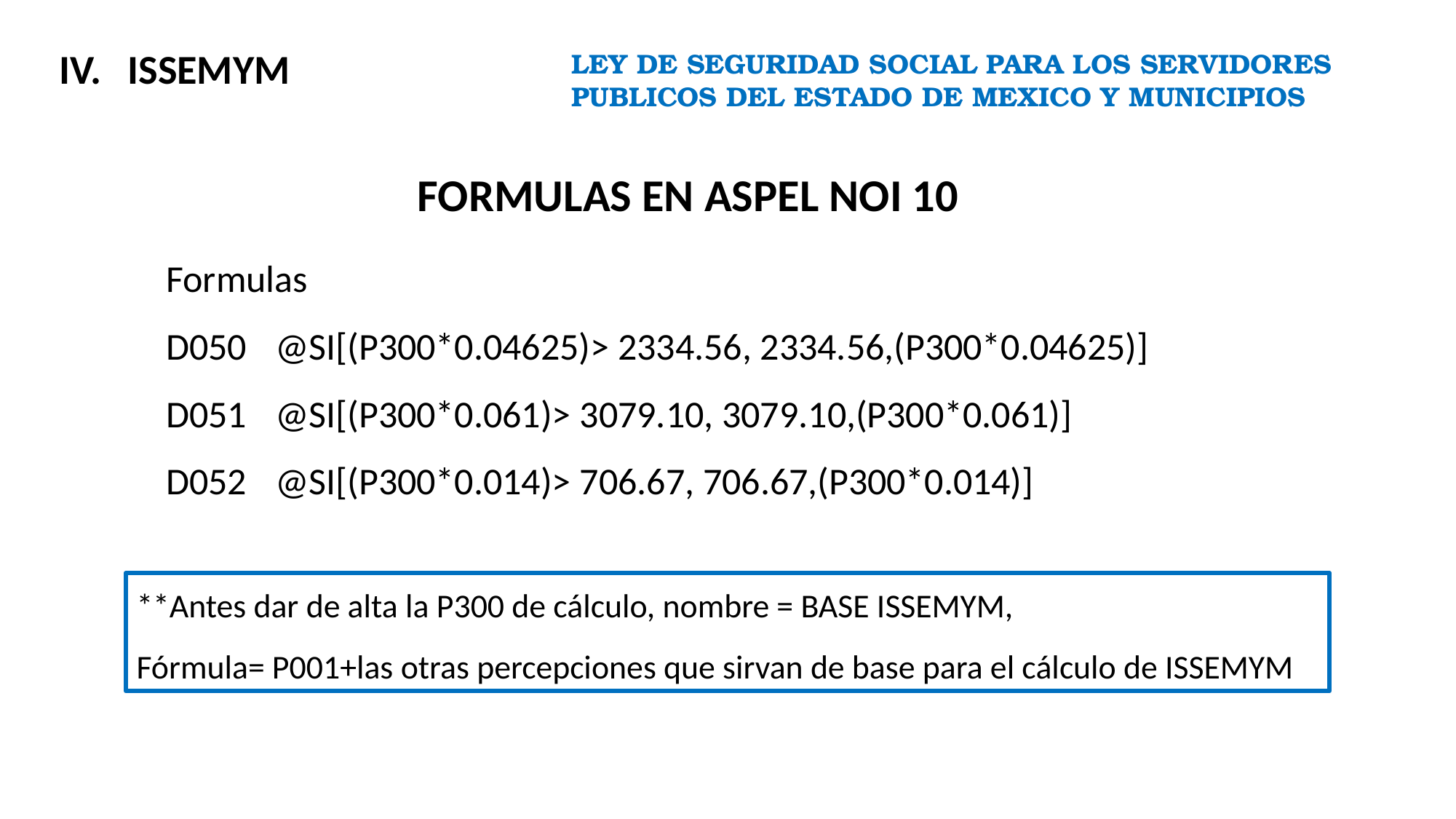

ISSEMYM
LEY DE SEGURIDAD SOCIAL PARA LOS SERVIDORES PUBLICOS DEL ESTADO DE MEXICO Y MUNICIPIOS
FORMULAS EN ASPEL NOI 10
Formulas
D050	@SI[(P300*0.04625)> 2334.56, 2334.56,(P300*0.04625)]
D051	@SI[(P300*0.061)> 3079.10, 3079.10,(P300*0.061)]
D052	@SI[(P300*0.014)> 706.67, 706.67,(P300*0.014)]
**Antes dar de alta la P300 de cálculo, nombre = BASE ISSEMYM,
Fórmula= P001+las otras percepciones que sirvan de base para el cálculo de ISSEMYM